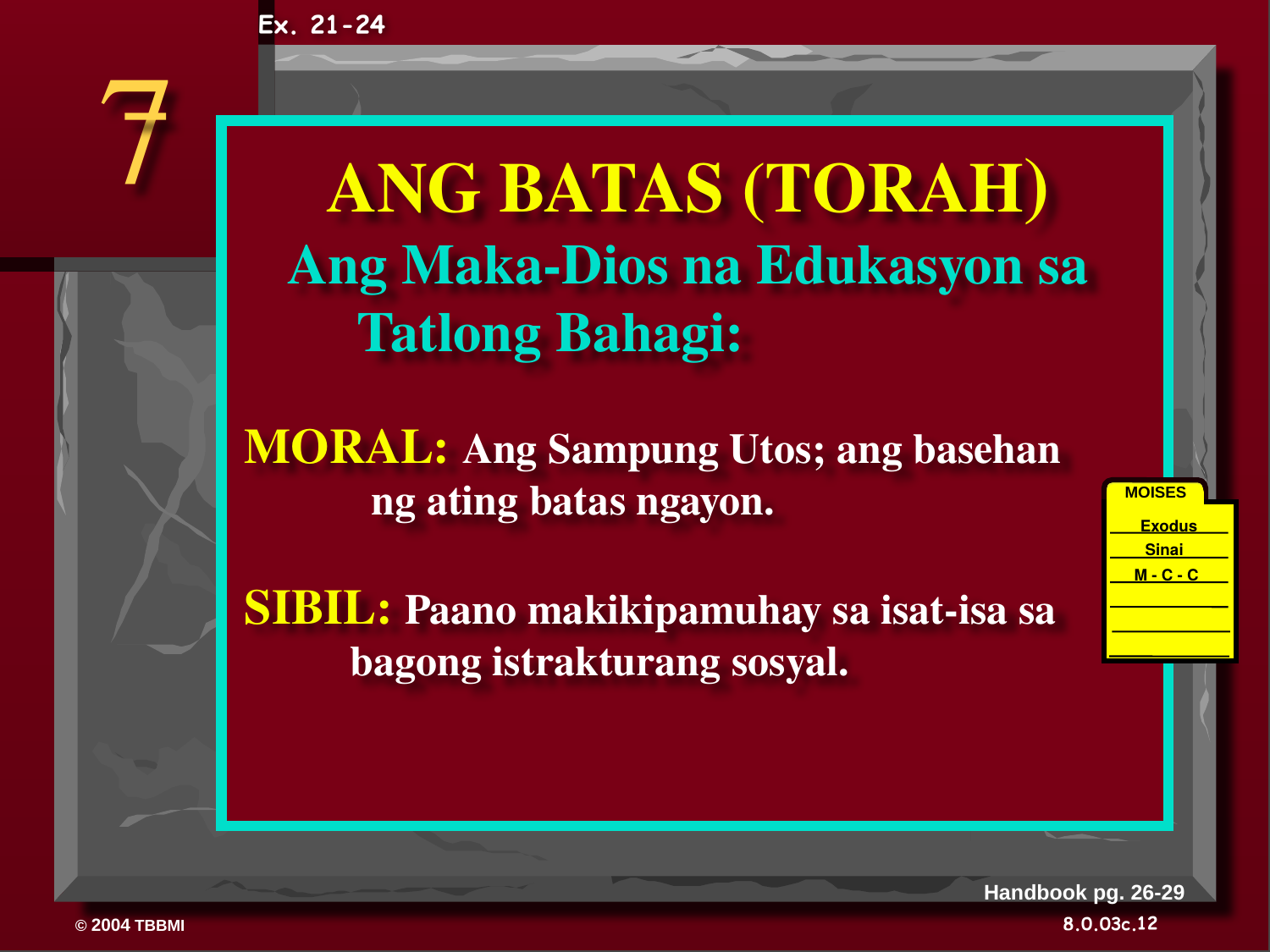

Ex. 21-24

7

ANG BATAS (TORAH)
Ang Maka-Dios na Edukasyon sa Tatlong Bahagi:

MORAL: Ang Sampung Utos; ang basehan 	ng ating batas ngayon.

SIBIL: Paano makikipamuhay sa isat-isa sa
          bagong istrakturang sosyal.

MOISES

Exodus

Sinai

M - C - C

40

Handbook pg. 26-29

12